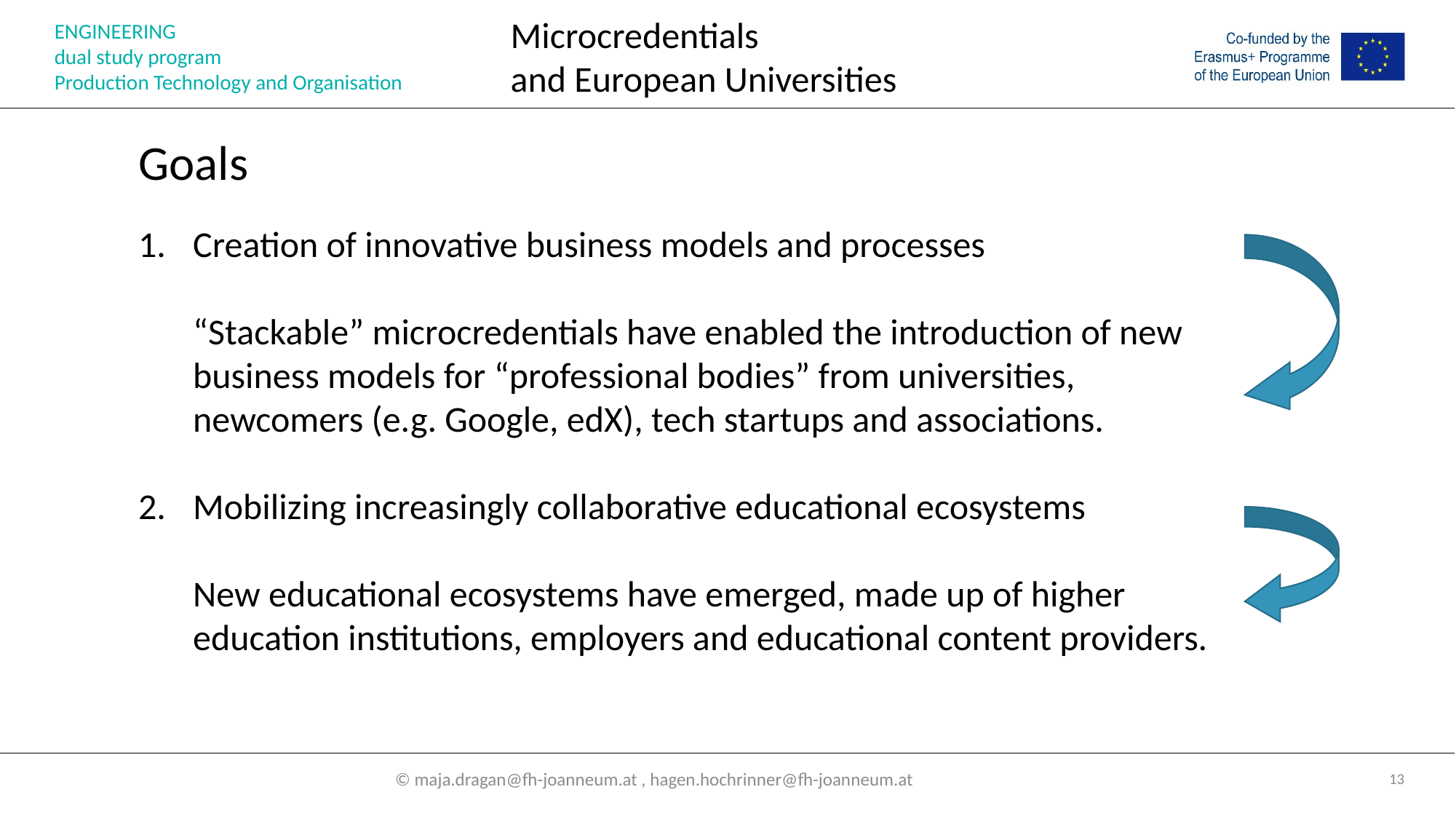

Goals
Creation of innovative business models and processes

“Stackable” microcredentials have enabled the introduction of new business models for “professional bodies” from universities, newcomers (e.g. Google, edX), tech startups and associations.

Mobilizing increasingly collaborative educational ecosystems

New educational ecosystems have emerged, made up of higher education institutions, employers and educational content providers.

© maja.dragan@fh-joanneum.at , hagen.hochrinner@fh-joanneum.at
13